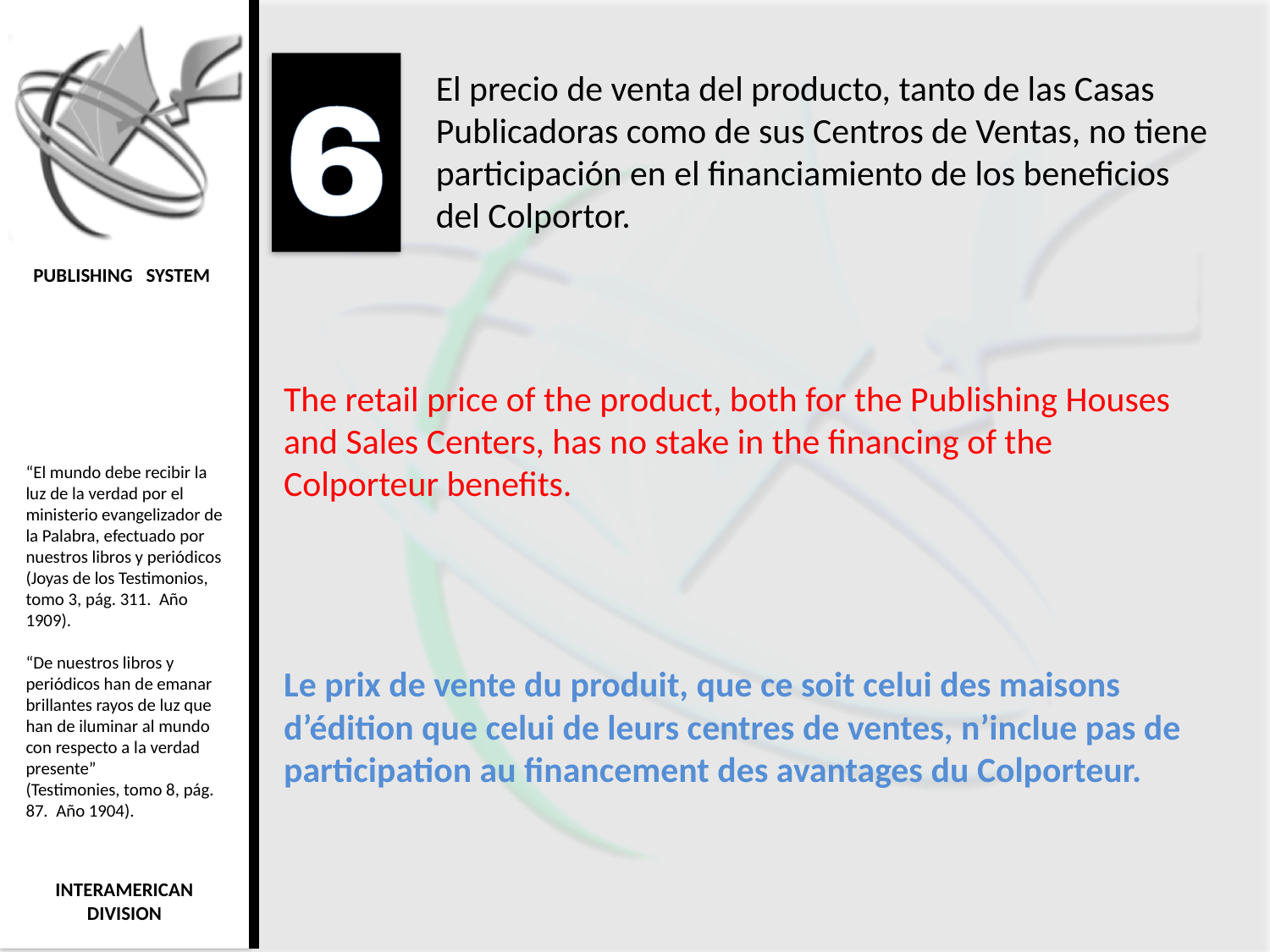

6
El precio de venta del producto, tanto de las Casas Publicadoras como de sus Centros de Ventas, no tiene participación en el financiamiento de los beneficios del Colportor.
The retail price of the product, both for the Publishing Houses and Sales Centers, has no stake in the financing of the Colporteur benefits.
Le prix de vente du produit, que ce soit celui des maisons d’édition que celui de leurs centres de ventes, n’inclue pas de participation au financement des avantages du Colporteur.